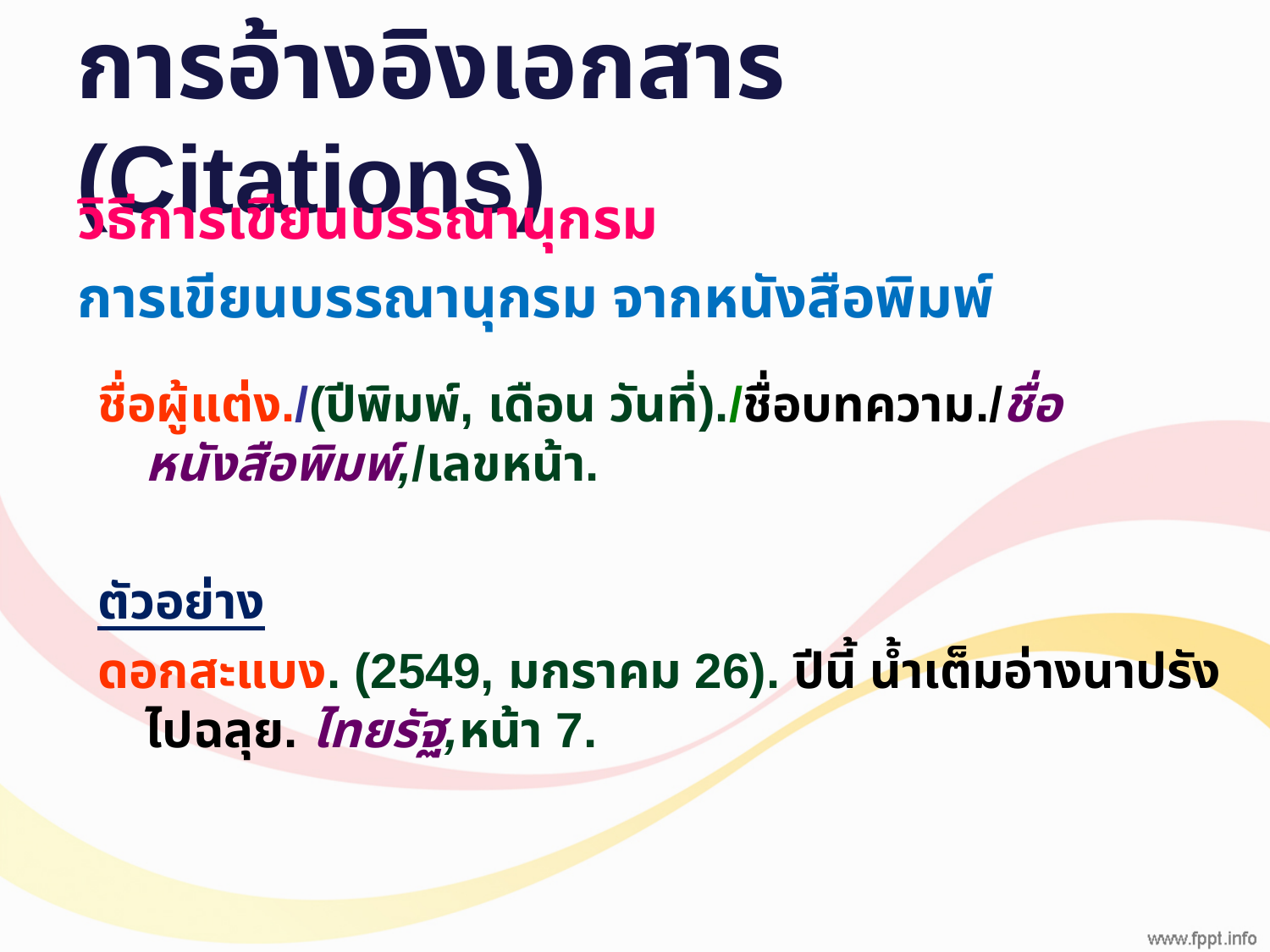

# การอ้างอิงเอกสาร (Citations)
วิธีการเขียนบรรณานุกรม
การเขียนบรรณานุกรม จากหนังสือพิมพ์
ชื่อผู้แต่ง./(ปีพิมพ์, เดือน วันที่)./ชื่อบทความ./ชื่อหนังสือพิมพ์,/เลขหน้า.

ตัวอย่าง
ดอกสะแบง. (2549, มกราคม 26). ปีนี้ น้ำเต็มอ่างนาปรังไปฉลุย. ไทยรัฐ,หน้า 7.